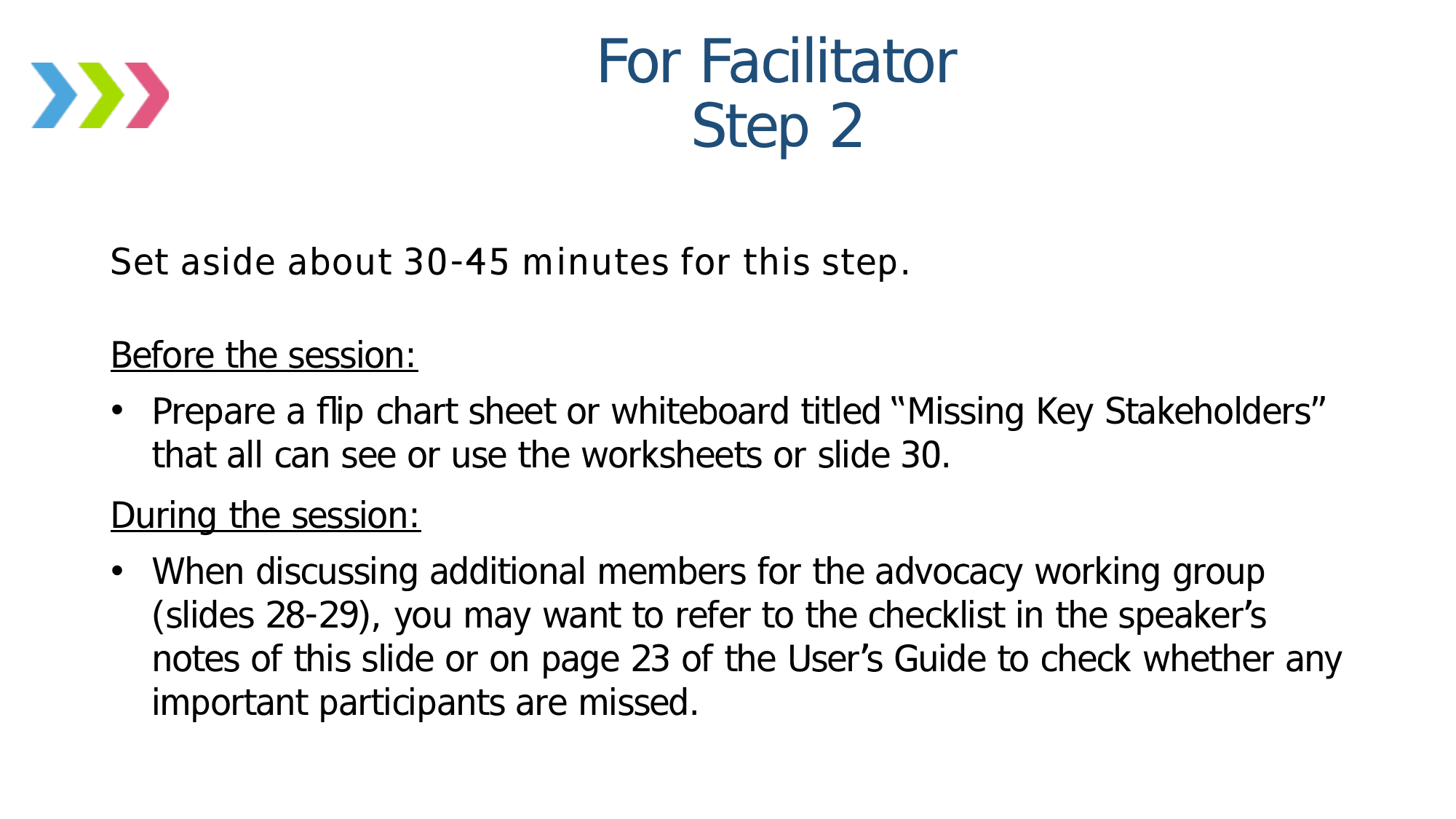

# For Facilitator Step 2
Set aside about 30-45 minutes for this step.

Before the session:
Prepare a flip chart sheet or whiteboard titled “Missing Key Stakeholders” that all can see or use the worksheets or slide 30.
During the session:
When discussing additional members for the advocacy working group (slides 28-29), you may want to refer to the checklist in the speaker’s notes of this slide or on page 23 of the User’s Guide to check whether any important participants are missed.